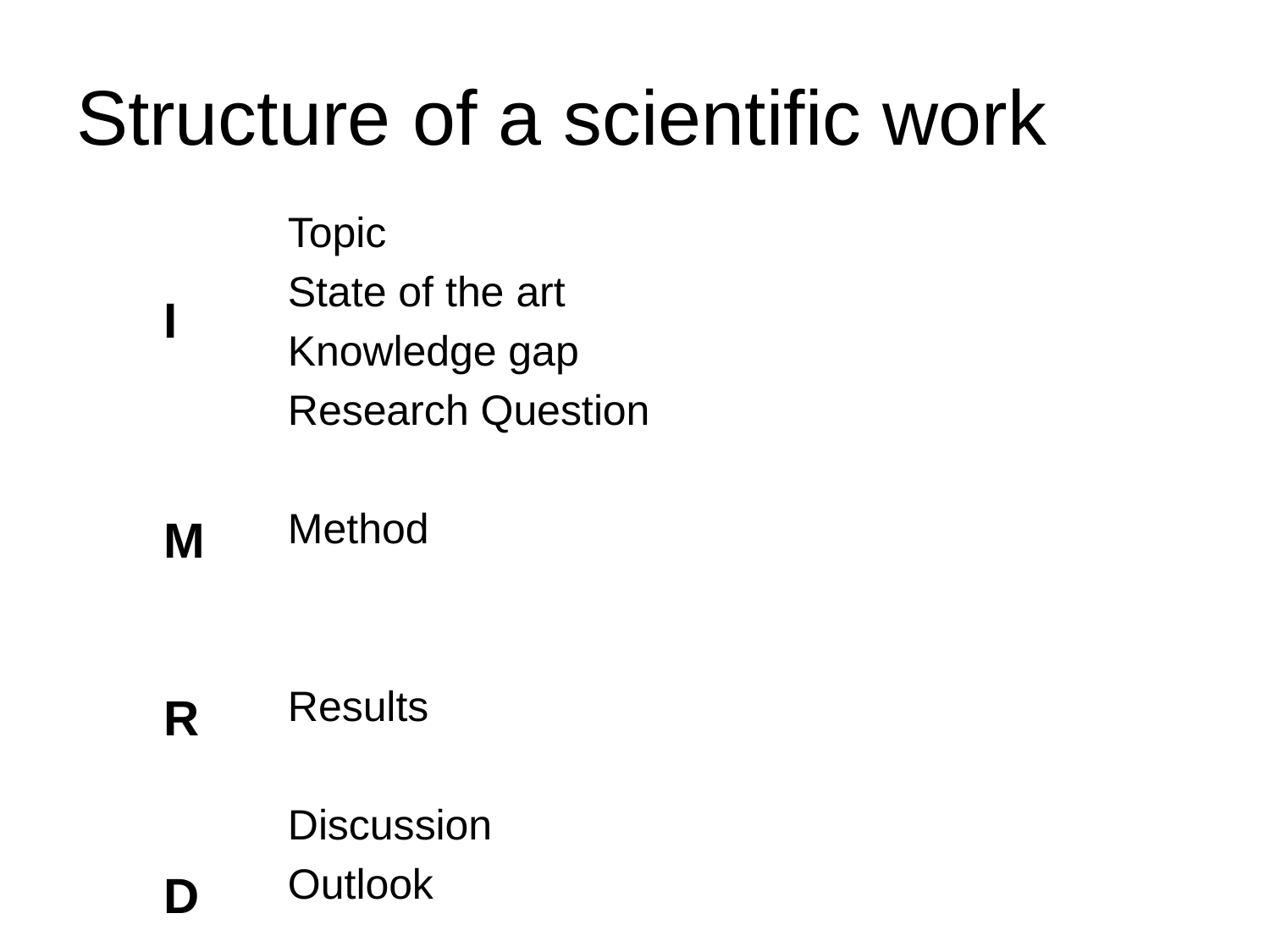

# Structure of a scientific work

Topic
State of the art
Knowledge gap
Research Question

Method

Results

Discussion
Outlook
I

M

R

D